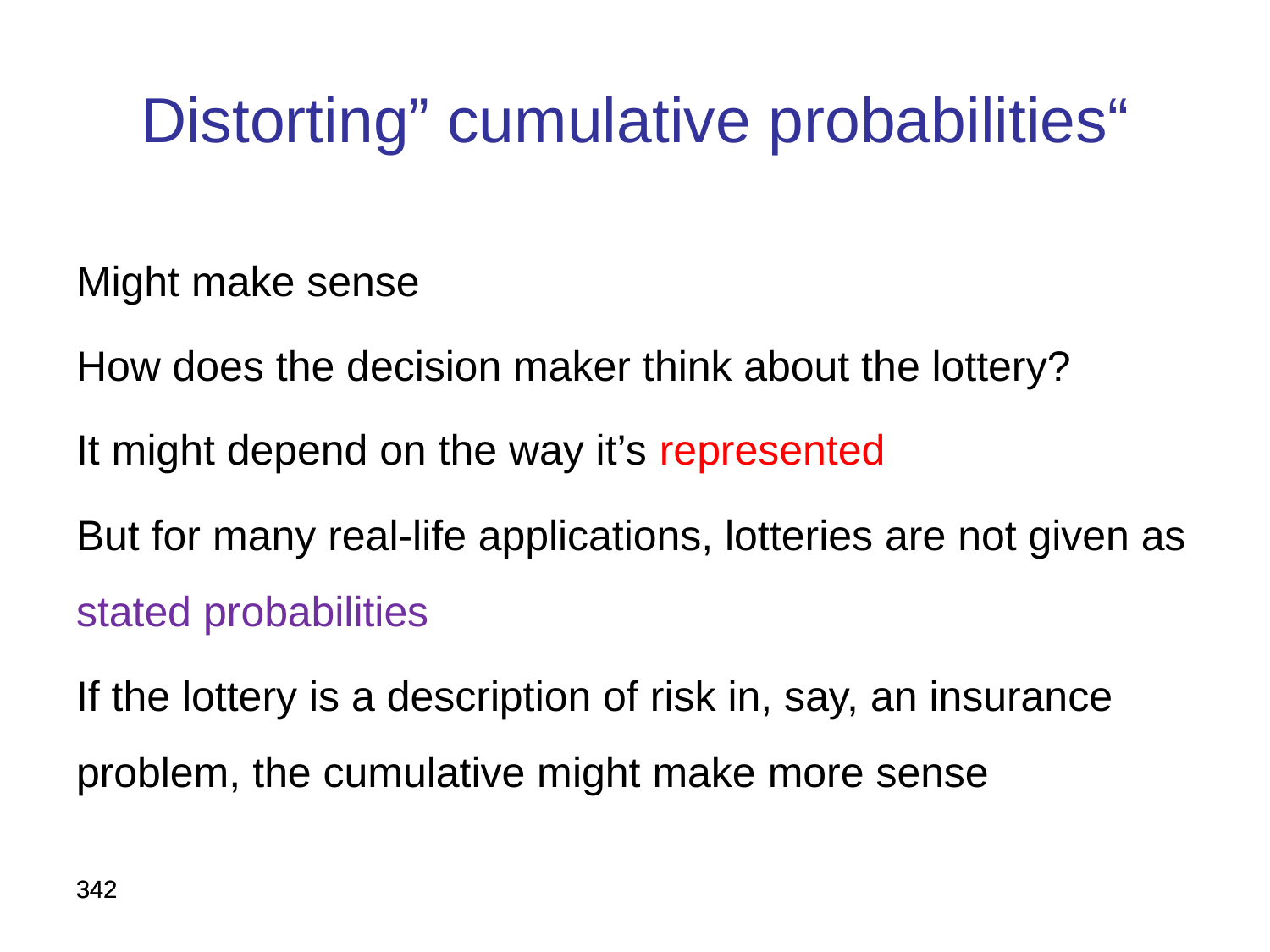

“Distorting” cumulative probabilities
Might make sense
How does the decision maker think about the lottery?
It might depend on the way it’s represented
But for many real-life applications, lotteries are not given as stated probabilities
If the lottery is a description of risk in, say, an insurance problem, the cumulative might make more sense

342
342